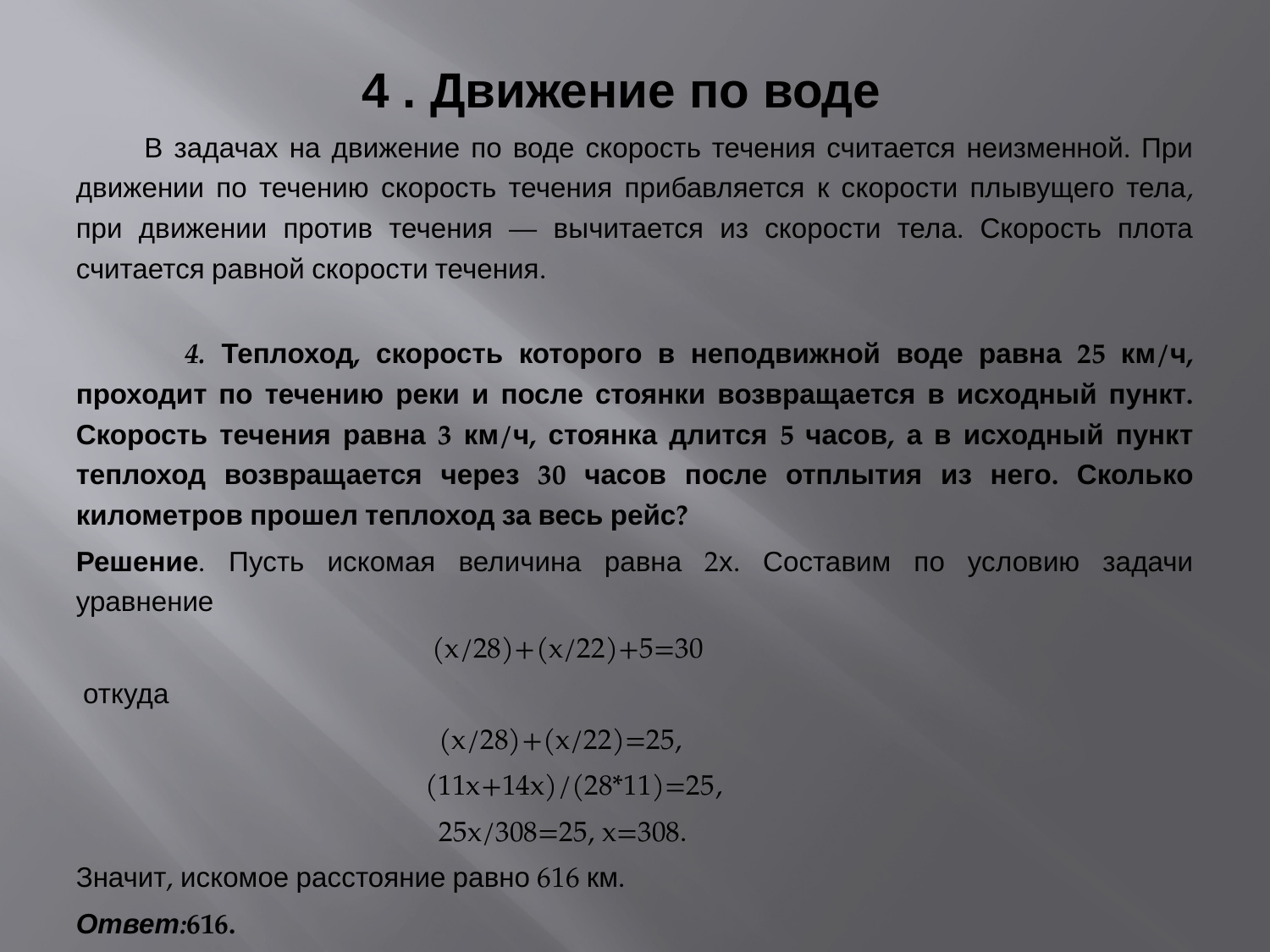

# 4 . Движение по воде
       В задачах на движение по воде скорость течения считается неизменной. При движении по течению скорость течения прибавляется к скорости плывущего тела, при движении против течения — вычитается из скорости тела. Скорость плота считается равной скорости течения.

       4. Теплоход, скорость которого в неподвижной воде равна 25 км/ч, проходит по течению реки и после стоянки возвращается в исходный пункт. Скорость течения равна 3 км/ч, стоянка длится 5 часов, а в исходный пункт теплоход возвращается через 30 часов после отплытия из него. Сколько километров прошел теплоход за весь рейс?
Решение. Пусть искомая величина равна 2х. Составим по условию задачи уравнение
                                                   (x/28)+(x/22)+5=30
 откуда
                                                    (x/28)+(x/22)=25,
                                                  (11x+14x)/(28*11)=25,
                                                    25x/308=25, x=308.
Значит, искомое расстояние равно 616 км.
Ответ:616.